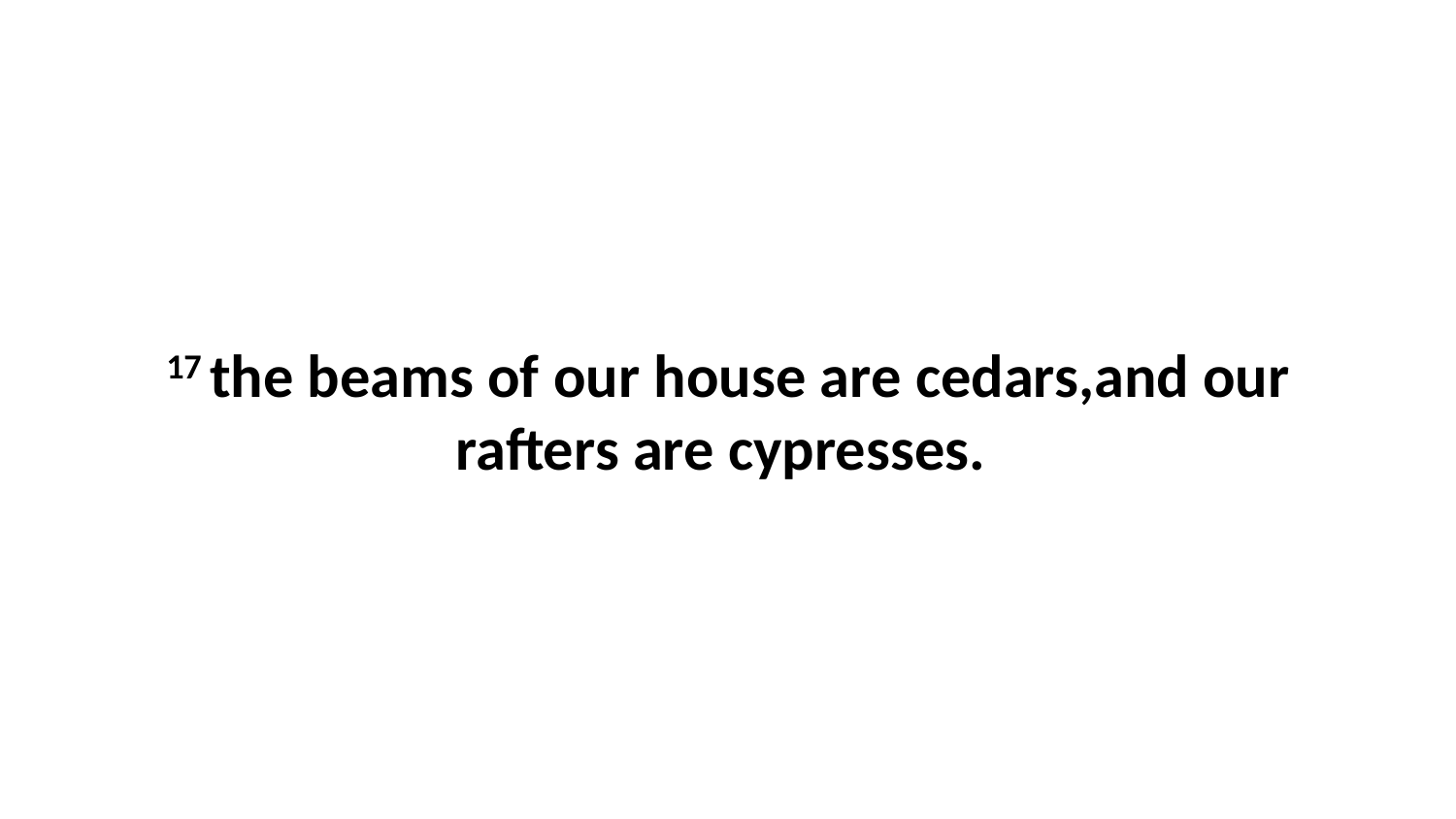

17 the beams of our house are cedars,and our rafters are cypresses.